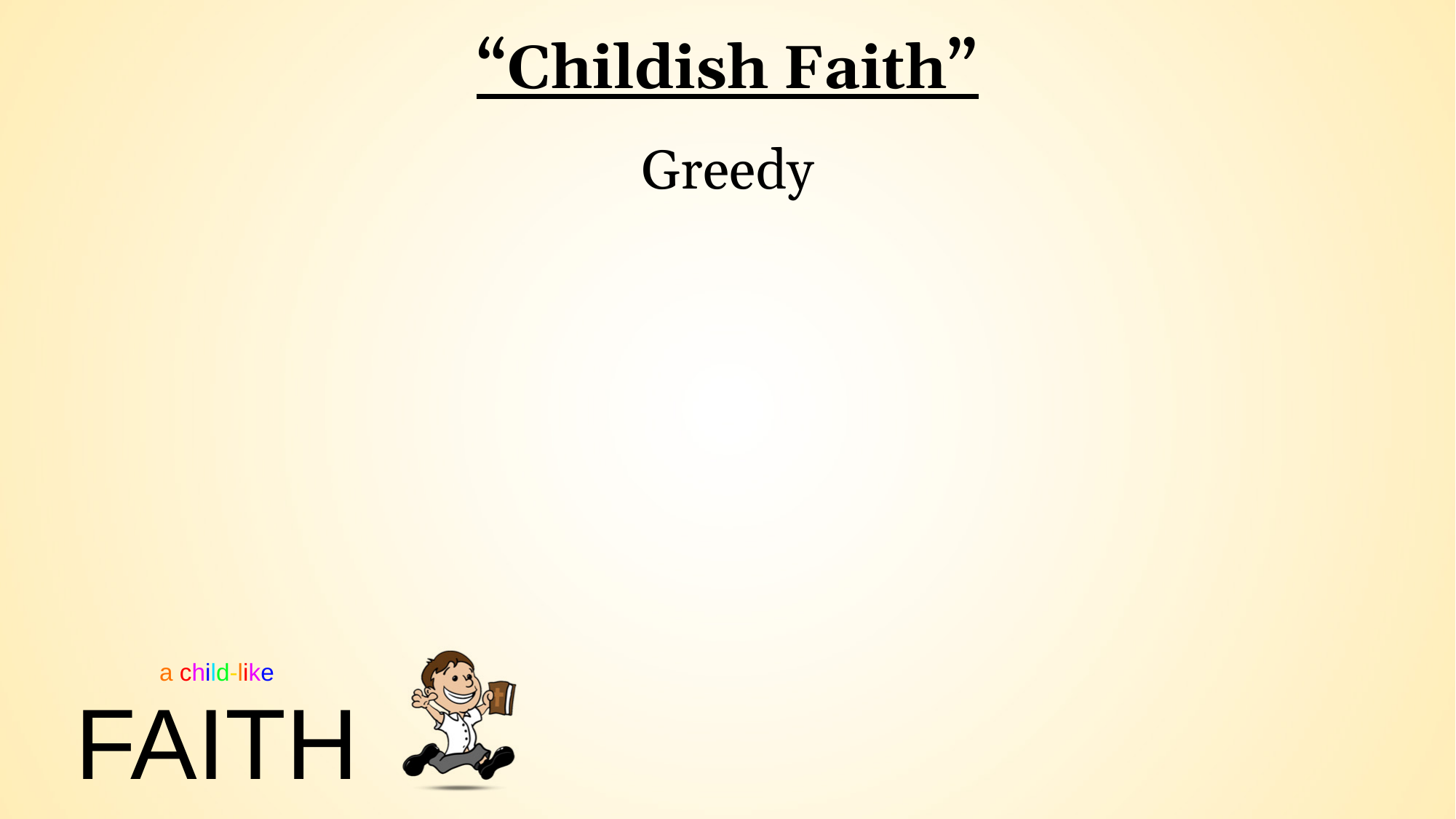

“Childish Faith”
Greedy
a child-like
# FAITH